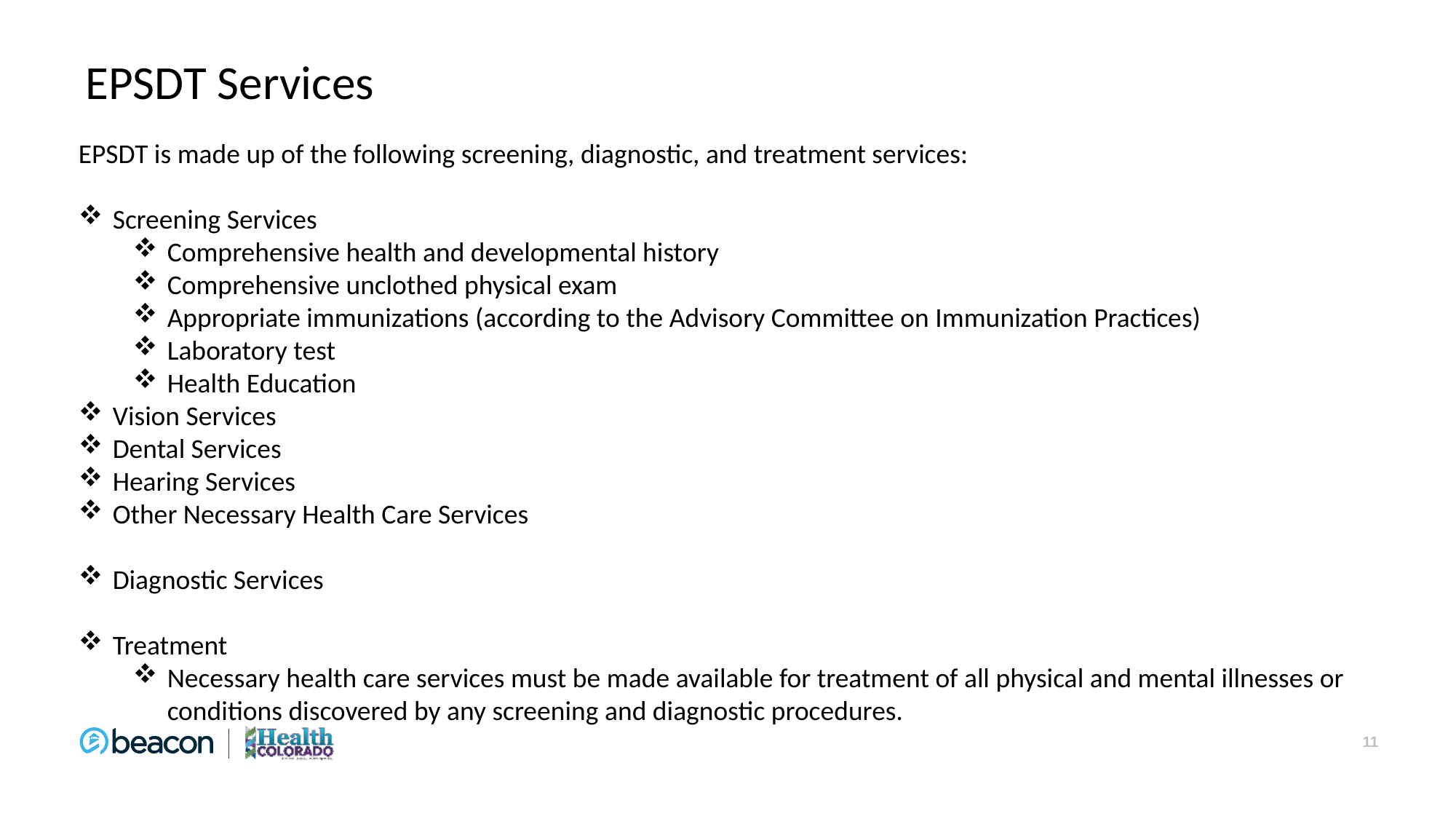

# EPSDT Services
EPSDT is made up of the following screening, diagnostic, and treatment services:

Screening Services
Comprehensive health and developmental history
Comprehensive unclothed physical exam
Appropriate immunizations (according to the Advisory Committee on Immunization Practices)
Laboratory test
Health Education
Vision Services
Dental Services
Hearing Services
Other Necessary Health Care Services

Diagnostic Services

Treatment
Necessary health care services must be made available for treatment of all physical and mental illnesses or conditions discovered by any screening and diagnostic procedures.